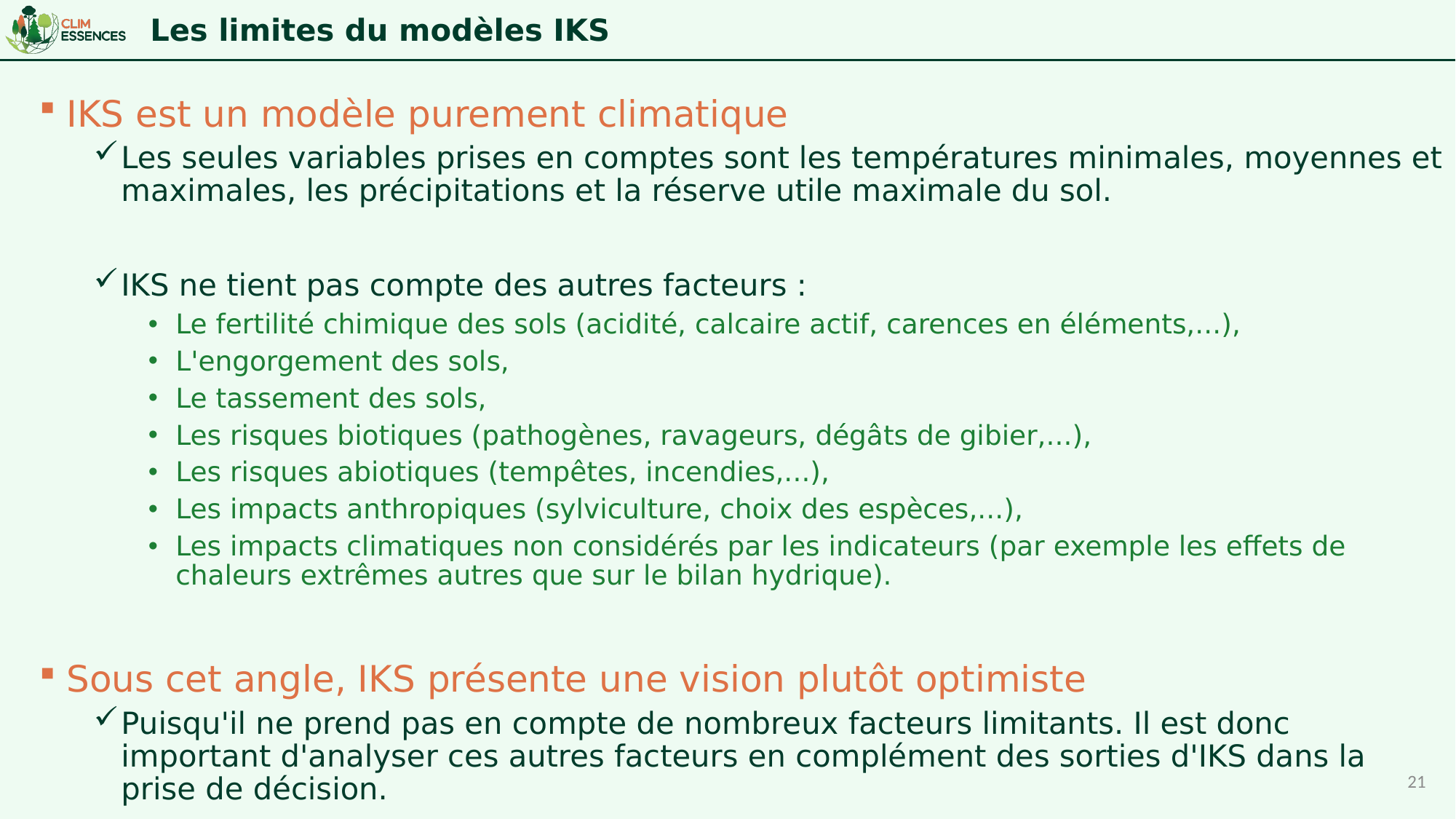

# Les limites du modèles IKS
IKS est un modèle purement climatique
Les seules variables prises en comptes sont les températures minimales, moyennes et maximales, les précipitations et la réserve utile maximale du sol.

IKS ne tient pas compte des autres facteurs :
Le fertilité chimique des sols (acidité, calcaire actif, carences en éléments,...),
L'engorgement des sols,
Le tassement des sols,
Les risques biotiques (pathogènes, ravageurs, dégâts de gibier,...),
Les risques abiotiques (tempêtes, incendies,...),
Les impacts anthropiques (sylviculture, choix des espèces,...),
Les impacts climatiques non considérés par les indicateurs (par exemple les effets de chaleurs extrêmes autres que sur le bilan hydrique).

Sous cet angle, IKS présente une vision plutôt optimiste
Puisqu'il ne prend pas en compte de nombreux facteurs limitants. Il est donc important d'analyser ces autres facteurs en complément des sorties d'IKS dans la prise de décision.
21